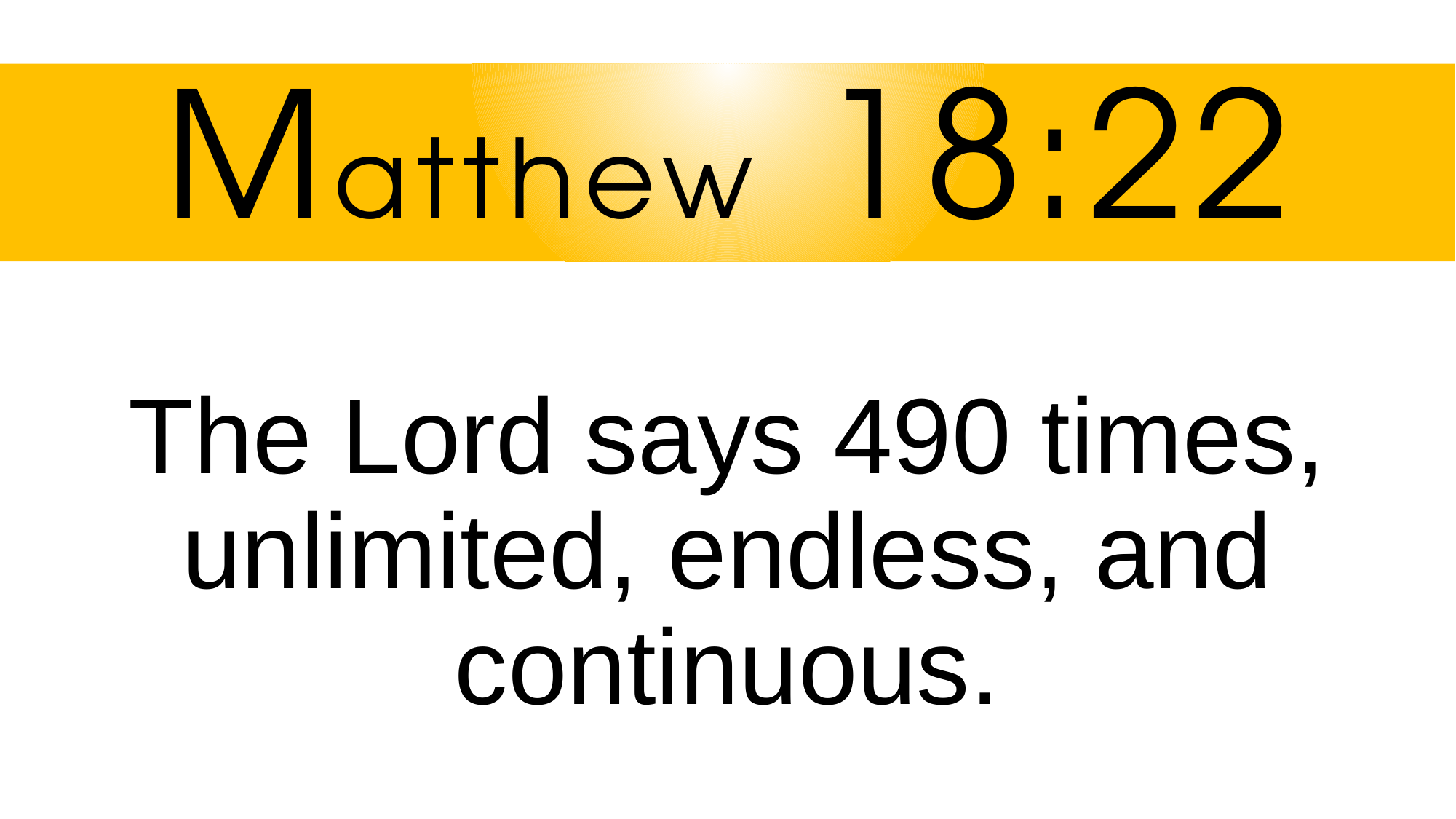

# Matthew 18:22
The Lord says 490 times, unlimited, endless, and continuous.